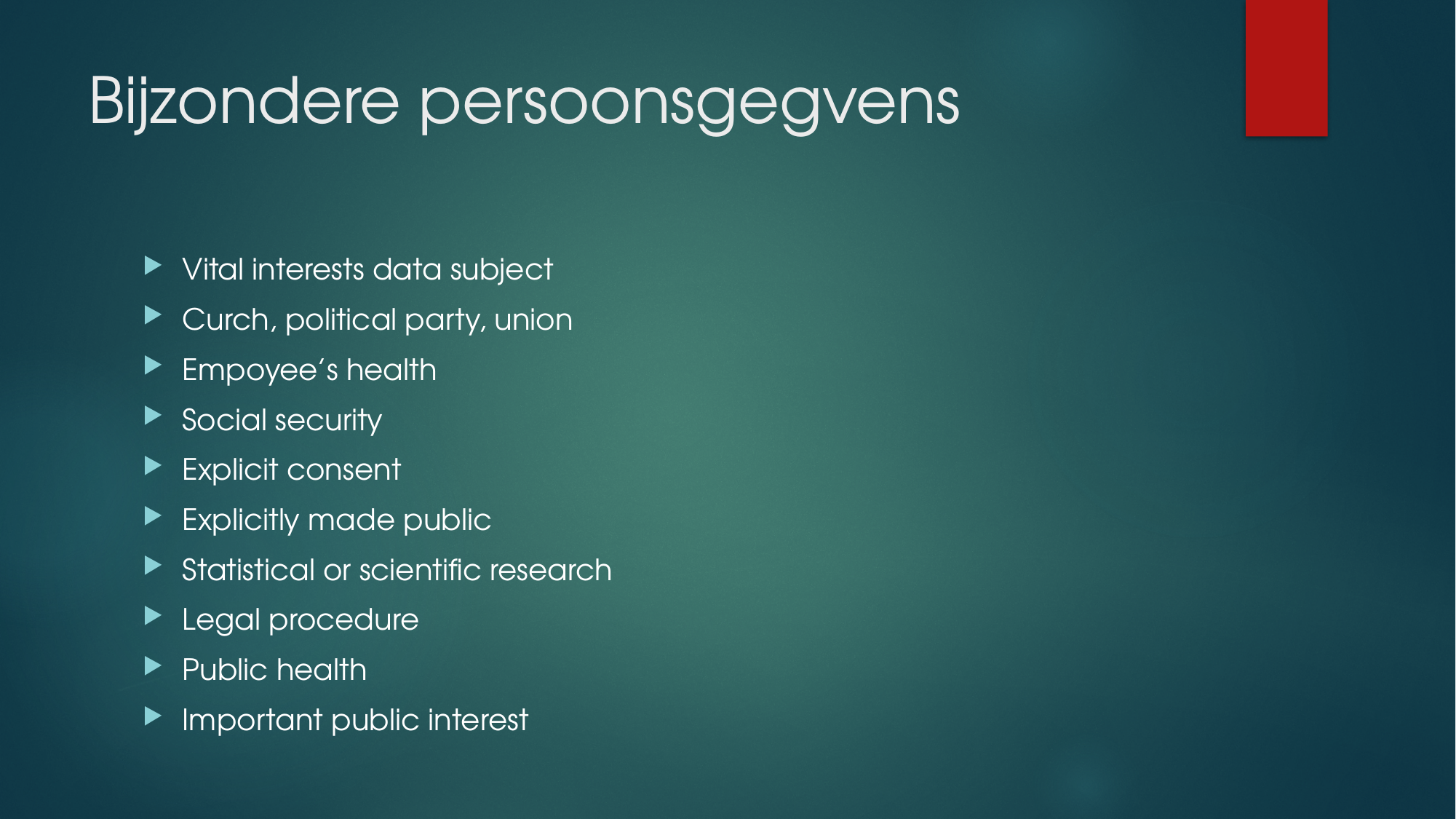

# Bijzondere persoonsgegvens
Vital interests data subject
Curch, political party, union
Empoyee’s health
Social security
Explicit consent
Explicitly made public
Statistical or scientific research
Legal procedure
Public health
Important public interest